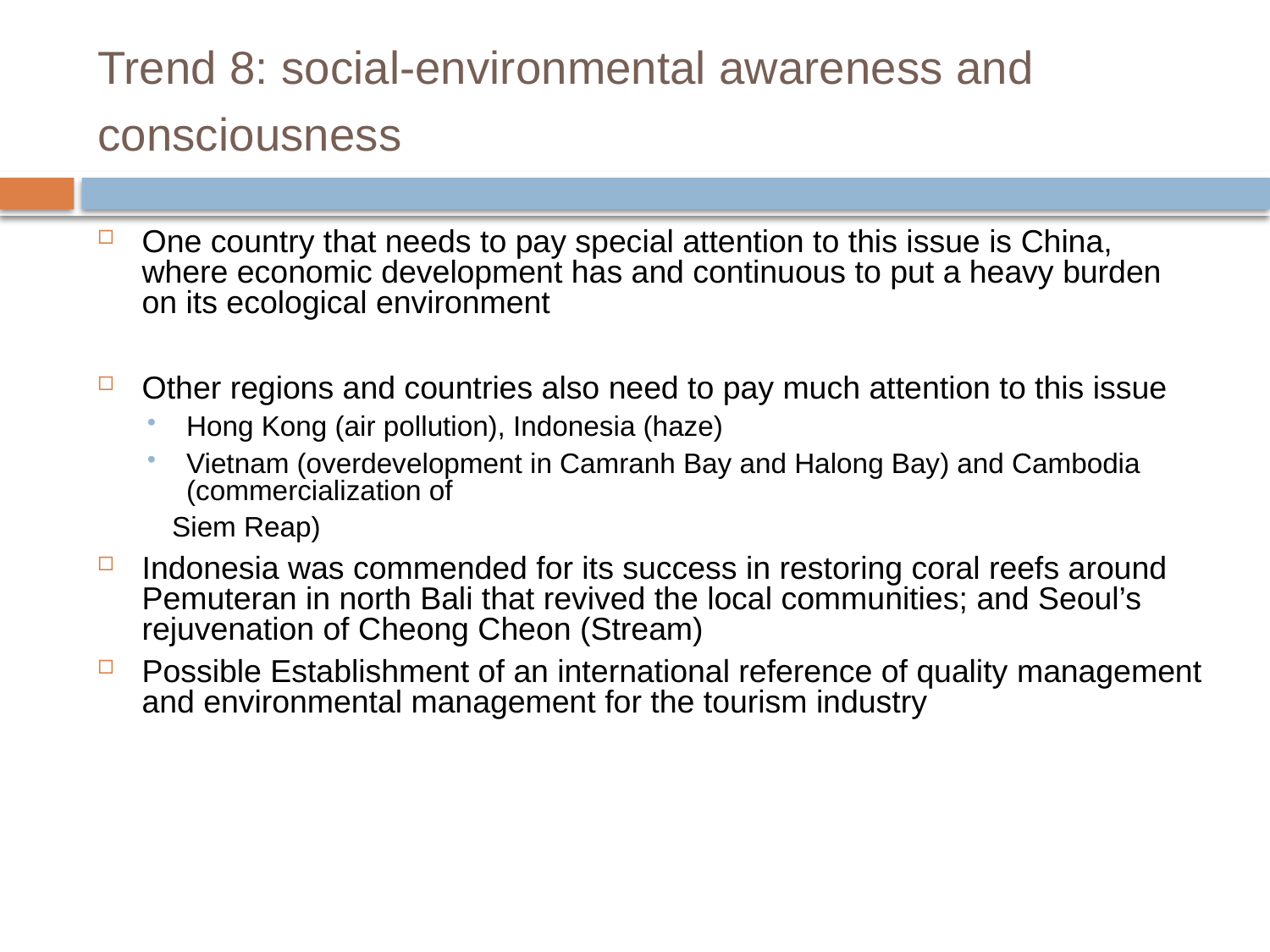

# Trend 8: social-environmental awareness and consciousness
One country that needs to pay special attention to this issue is China, where economic development has and continuous to put a heavy burden on its ecological environment

Other regions and countries also need to pay much attention to this issue
Hong Kong (air pollution), Indonesia (haze)
Vietnam (overdevelopment in Camranh Bay and Halong Bay) and Cambodia (commercialization of
   Siem Reap)
Indonesia was commended for its success in restoring coral reefs around Pemuteran in north Bali that revived the local communities; and Seoul’s rejuvenation of Cheong Cheon (Stream)
Possible Establishment of an international reference of quality management and environmental management for the tourism industry